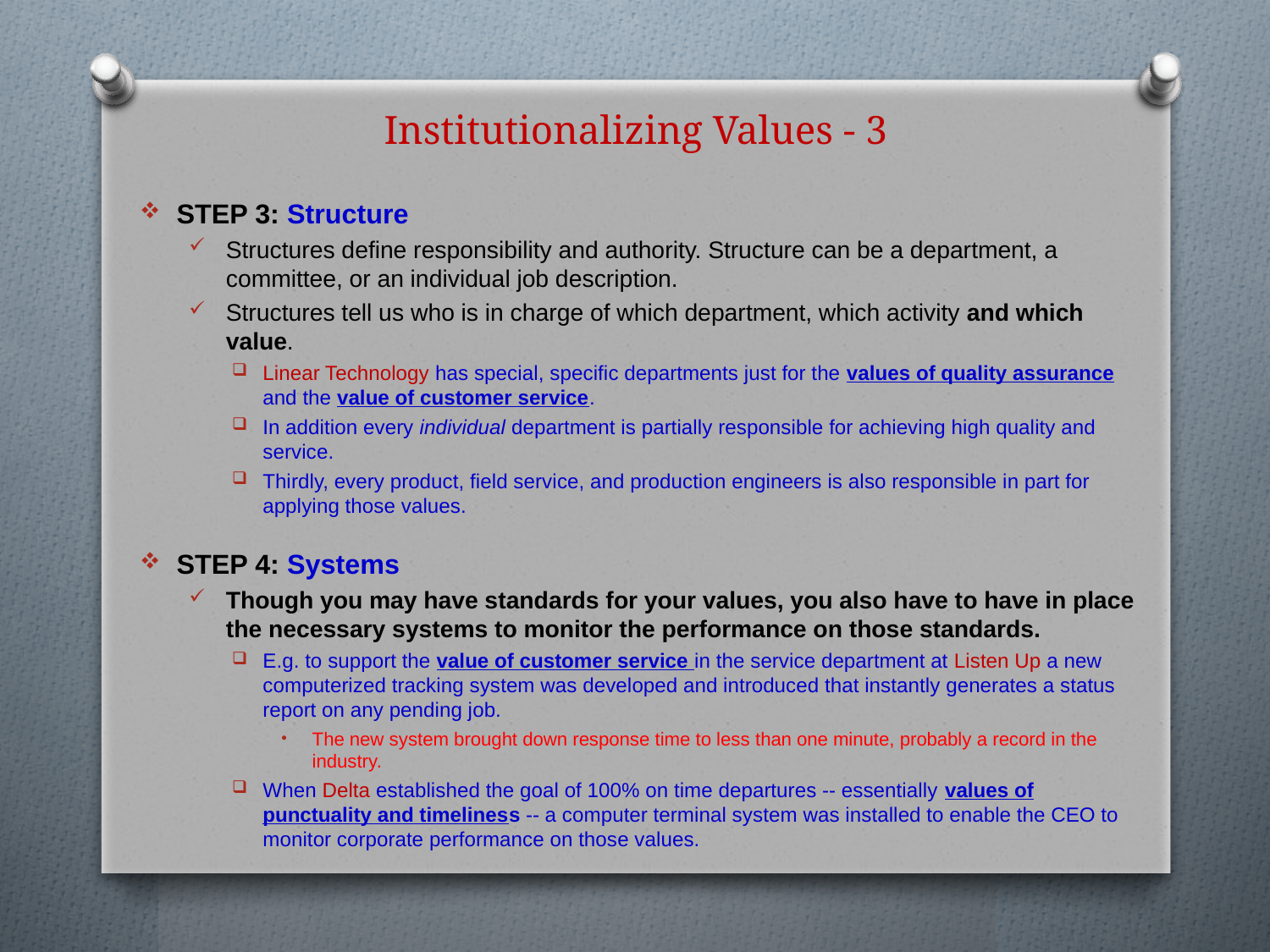

# Institutionalizing Values - 3
STEP 3: Structure
Structures define responsibility and authority. Structure can be a department, a committee, or an individual job description.
Structures tell us who is in charge of which department, which activity and which value.
Linear Technology has special, specific departments just for the values of quality assurance and the value of customer service.
In addition every individual department is partially responsible for achieving high quality and service.
Thirdly, every product, field service, and production engineers is also responsible in part for applying those values.
STEP 4: Systems
Though you may have standards for your values, you also have to have in place the necessary systems to monitor the performance on those standards.
E.g. to support the value of customer service in the service department at Listen Up a new computerized tracking system was developed and introduced that instantly generates a status report on any pending job.
The new system brought down response time to less than one minute, probably a record in the industry.
When Delta established the goal of 100% on time departures -- essentially values of punctuality and timeliness -- a computer terminal system was installed to enable the CEO to monitor corporate performance on those values.